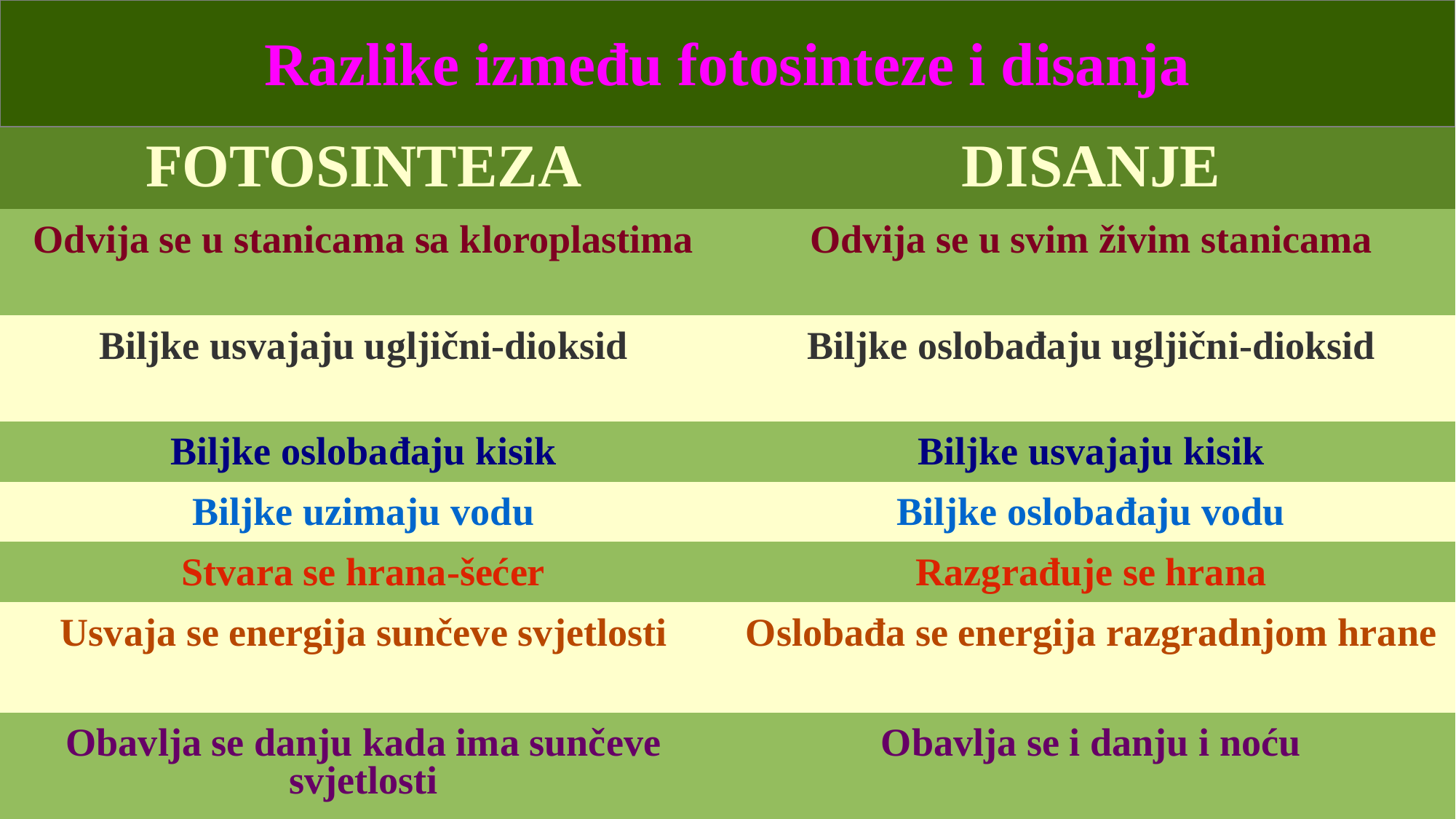

Razlike između fotosinteze i disanja

| FOTOSINTEZA | DISANJE |
| --- | --- |
| Odvija se u stanicama sa kloroplastima | Odvija se u svim živim stanicama |
| Biljke usvajaju ugljični-dioksid | Biljke oslobađaju ugljični-dioksid |
| Biljke oslobađaju kisik | Biljke usvajaju kisik |
| Biljke uzimaju vodu | Biljke oslobađaju vodu |
| Stvara se hrana-šećer | Razgrađuje se hrana |
| Usvaja se energija sunčeve svjetlosti | Oslobađa se energija razgradnjom hrane |
| Obavlja se danju kada ima sunčeve svjetlosti | Obavlja se i danju i noću |